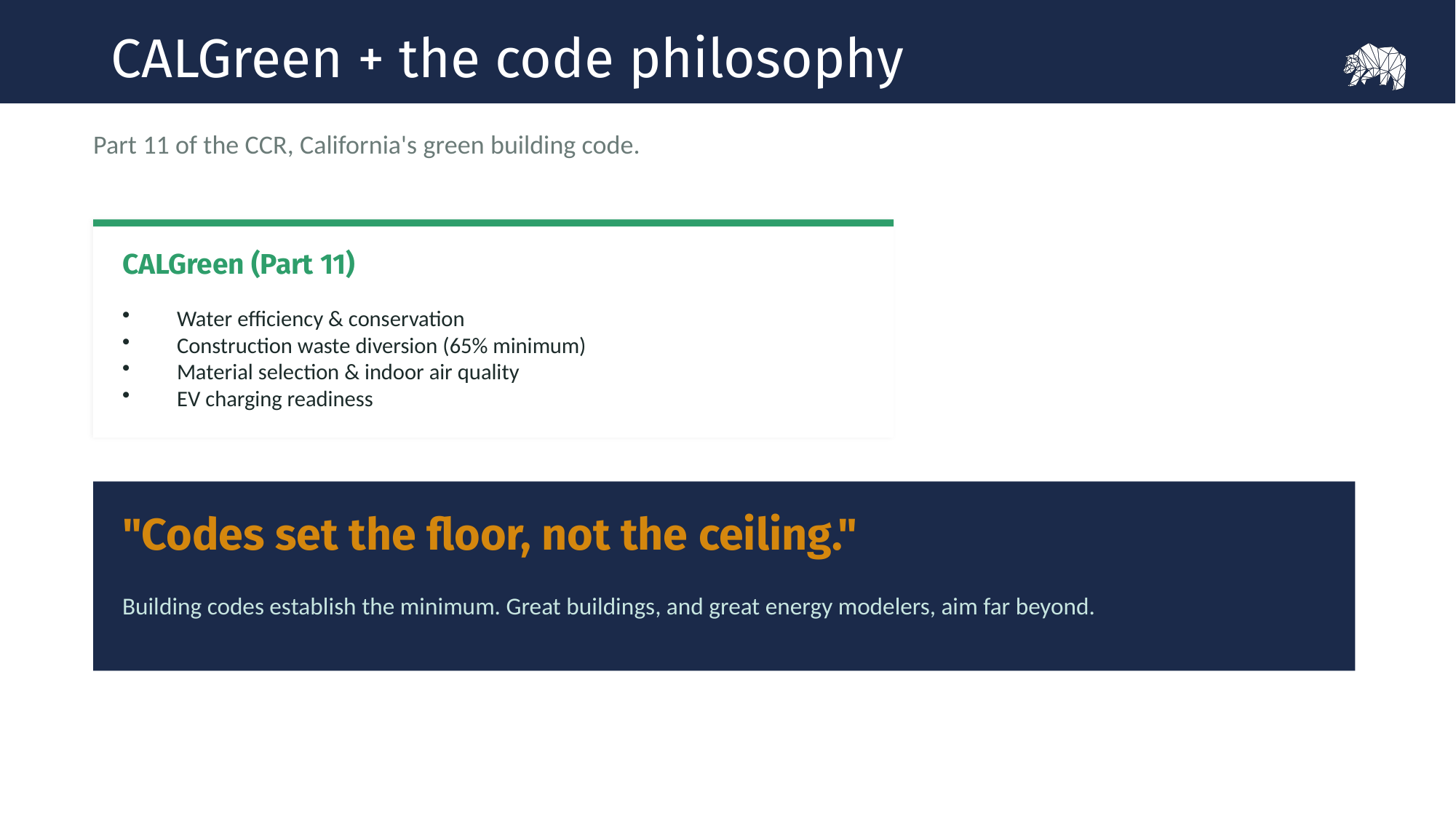

# CALGreen + the code philosophy
Part 11 of the CCR, California's green building code.

CALGreen (Part 11)
Water efficiency & conservation
Construction waste diversion (65% minimum)
Material selection & indoor air quality
EV charging readiness

"Codes set the floor, not the ceiling."
Building codes establish the minimum. Great buildings, and great energy modelers, aim far beyond.